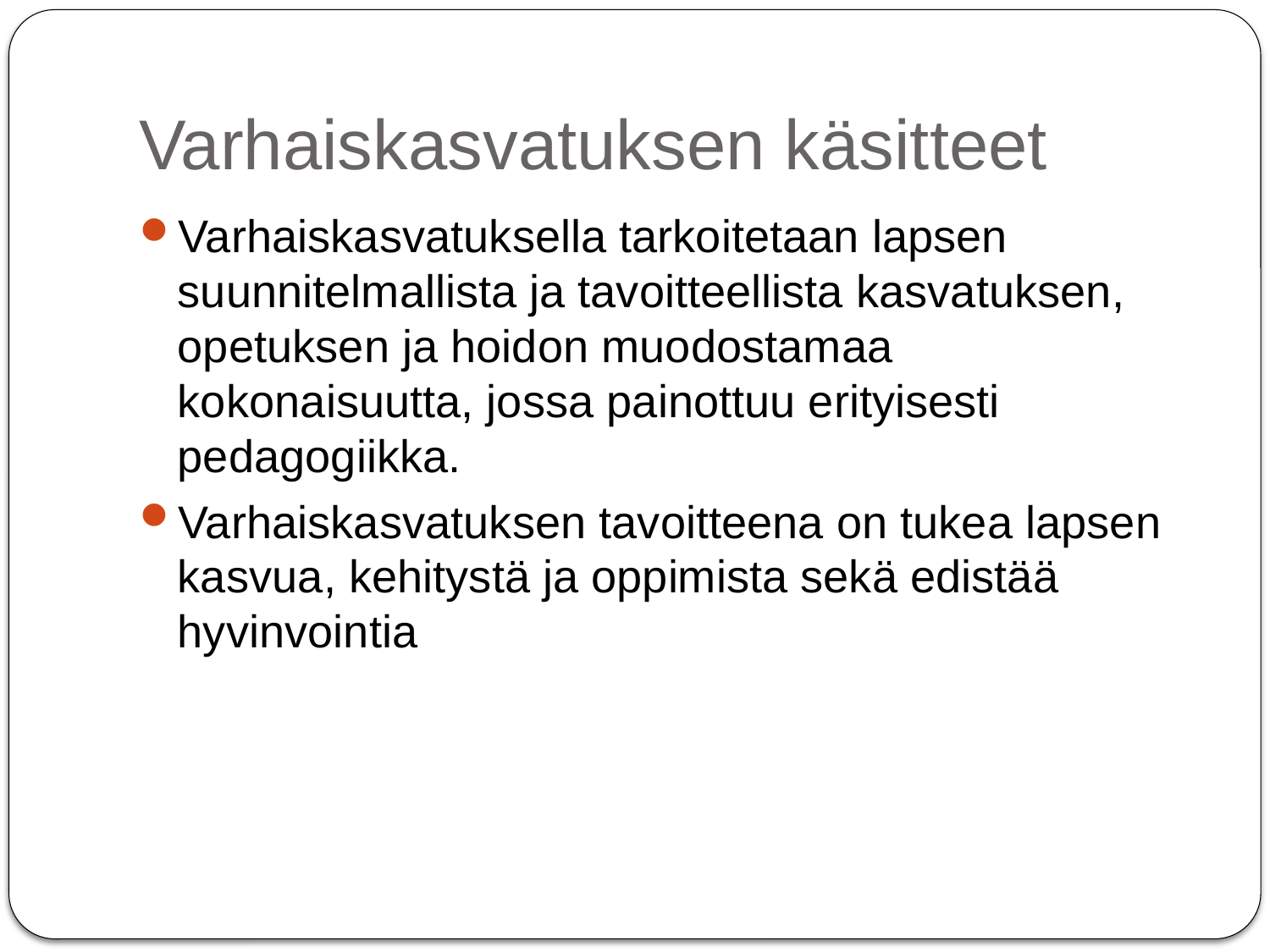

# Varhaiskasvatuksen käsitteet
Varhaiskasvatuksella tarkoitetaan lapsen suunnitelmallista ja tavoitteellista kasvatuksen, opetuksen ja hoidon muodostamaa kokonaisuutta, jossa painottuu erityisesti pedagogiikka.
Varhaiskasvatuksen tavoitteena on tukea lapsen kasvua, kehitystä ja oppimista sekä edistää hyvinvointia